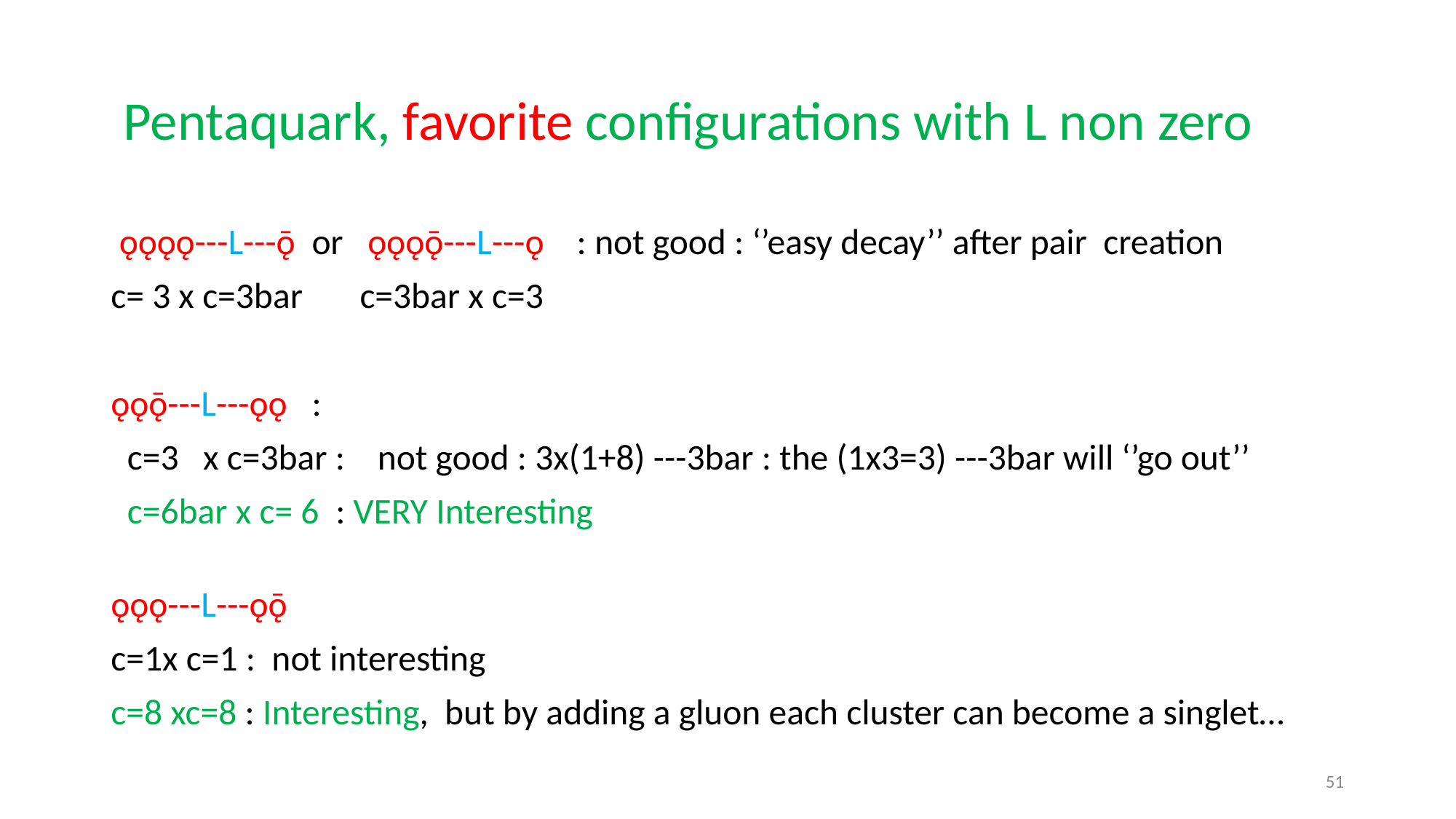

# Pentaquark, favorite configurations with L non zero
 ǫǫǫǫ---L---ǭ  or   ǫǫǫǭ---L---ǫ    : not good : ‘’easy decay’’ after pair  creation
c= 3 x c=3bar       c=3bar x c=3

ǫǫǭ---L---ǫǫ   :
  c=3   x c=3bar :    not good : 3x(1+8) ---3bar : the (1x3=3) ---3bar will ‘’go out’’
  c=6bar x c= 6  : VERY Interesting
ǫǫǫ---L---ǫǭ
c=1x c=1 :  not interesting
c=8 xc=8 : Interesting,  but by adding a gluon each cluster can become a singlet…

51